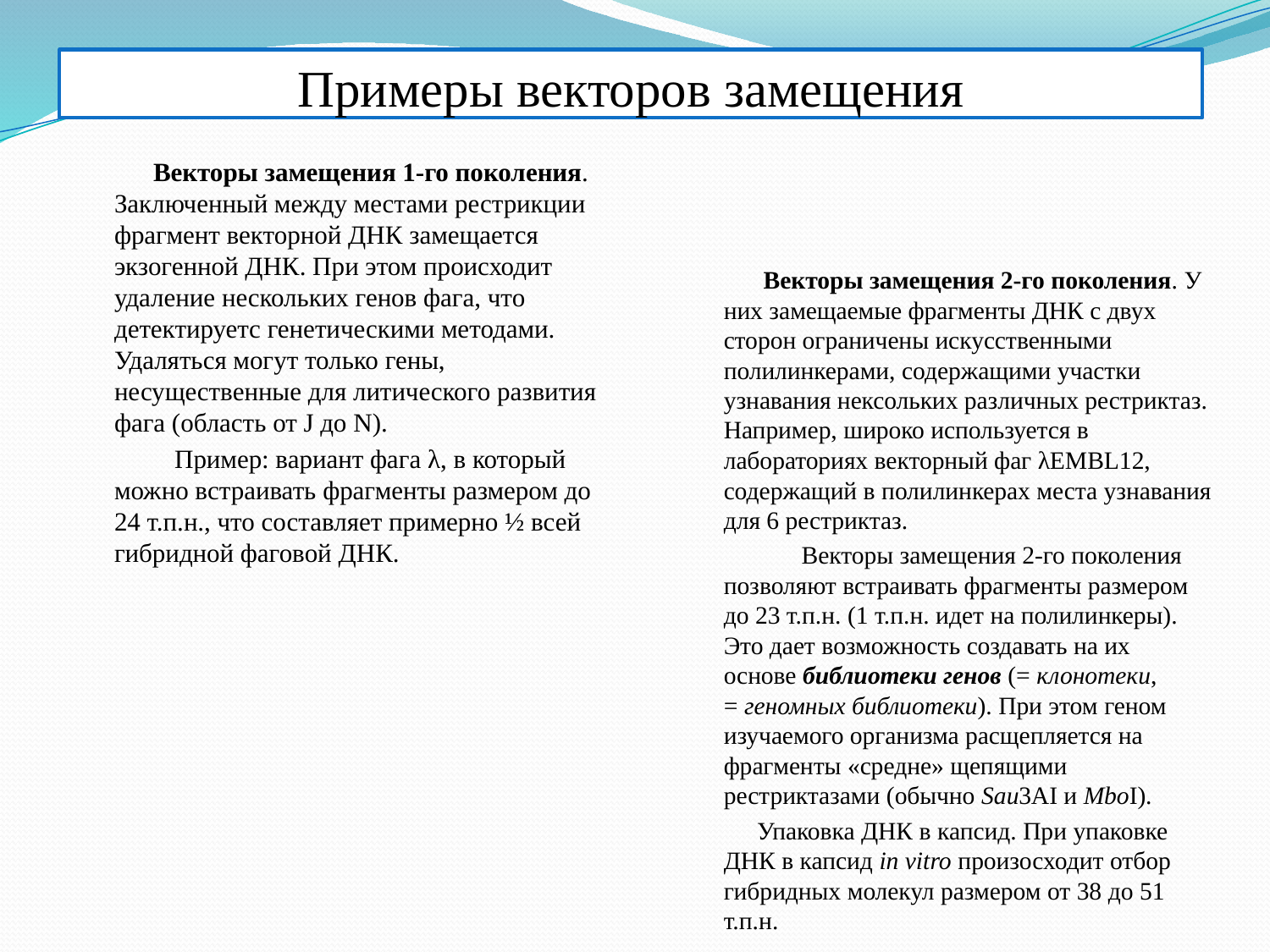

# Примеры векторов замещения
               Векторы замещения 1-го поколения. Заключенный между местами рестрикции фрагмент векторной ДНК замещается экзогенной ДНК. При этом происходит удаление нескольких генов фага, что детектируетс генетическими методами. Удаляться могут только гены, несущественные для литического развития фага (область от J до N).
               Пример: вариант фага λ, в который можно встраивать фрагменты размером до 24 т.п.н., что составляет примерно ½ всей гибридной фаговой ДНК.
            Векторы замещения 2-го поколения. У них замещаемые фрагменты ДНК с двух сторон ограничены искусственными полилинкерами, содержащими участки узнавания нексольких различных рестриктаз. Например, широко используется в лабораториях векторный фаг λEMBL12, содержащий в полилинкерах места узнавания для 6 рестриктаз.
                  Векторы замещения 2-го поколения позволяют встраивать фрагменты размером до 23 т.п.н. (1 т.п.н. идет на полилинкеры). Это дает возможность создавать на их основе библиотеки генов (= клонотеки, = геномных библиотеки). При этом геном изучаемого организма расщепляется на фрагменты «средне» щепящими рестриктазами (обычно Sau3AI и MboI).
           Упаковка ДНК в капсид. При упаковке ДНК в капсид in vitro произосходит отбор гибридных молекул размером от 38 до 51 т.п.н.